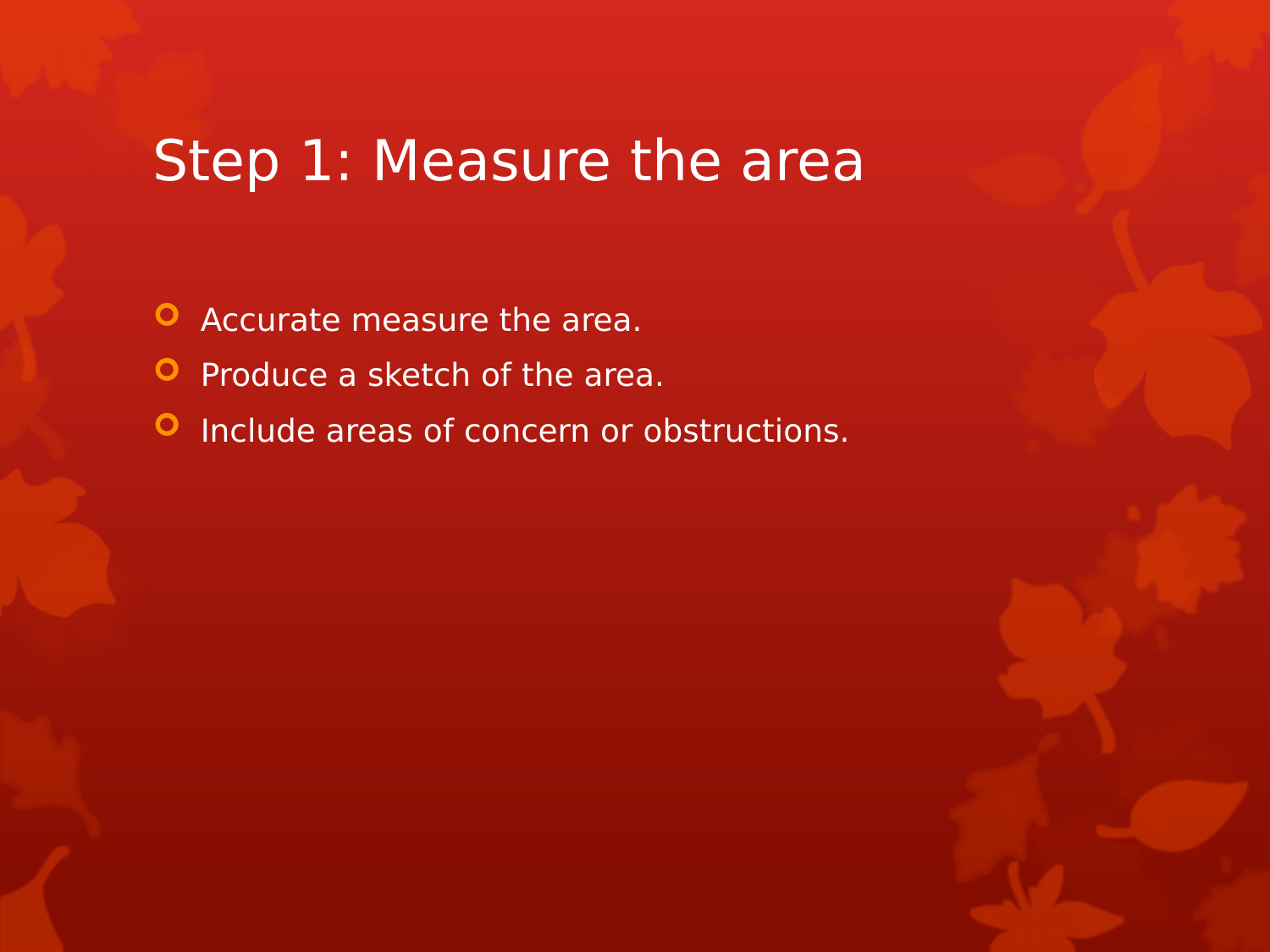

# Step 1: Measure the area
Accurate measure the area.
Produce a sketch of the area.
Include areas of concern or obstructions.